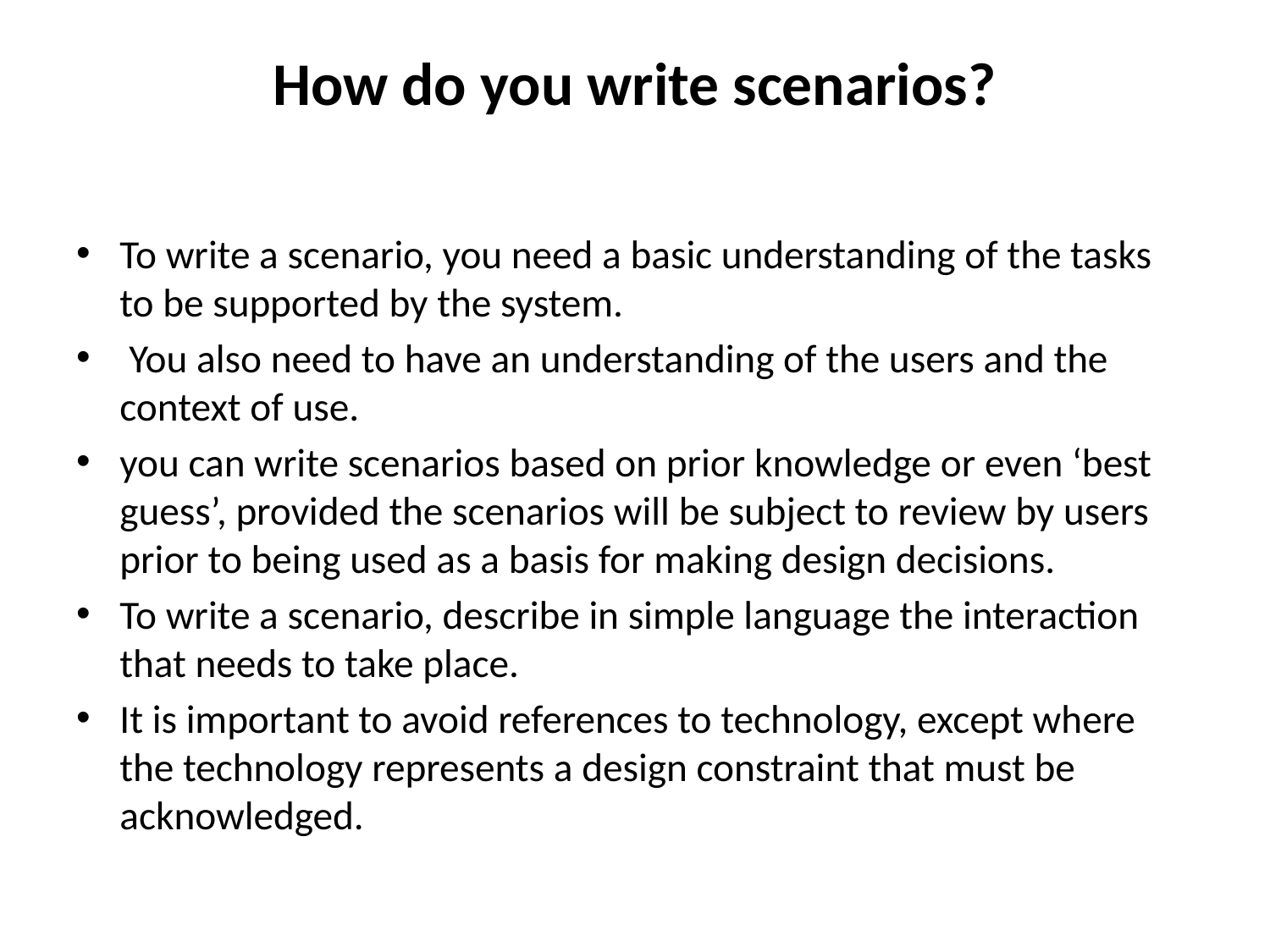

# How do you write scenarios?
To write a scenario, you need a basic understanding of the tasks to be supported by the system.
 You also need to have an understanding of the users and the context of use.
you can write scenarios based on prior knowledge or even ‘best guess’, provided the scenarios will be subject to review by users prior to being used as a basis for making design decisions.
To write a scenario, describe in simple language the interaction that needs to take place.
It is important to avoid references to technology, except where the technology represents a design constraint that must be acknowledged.